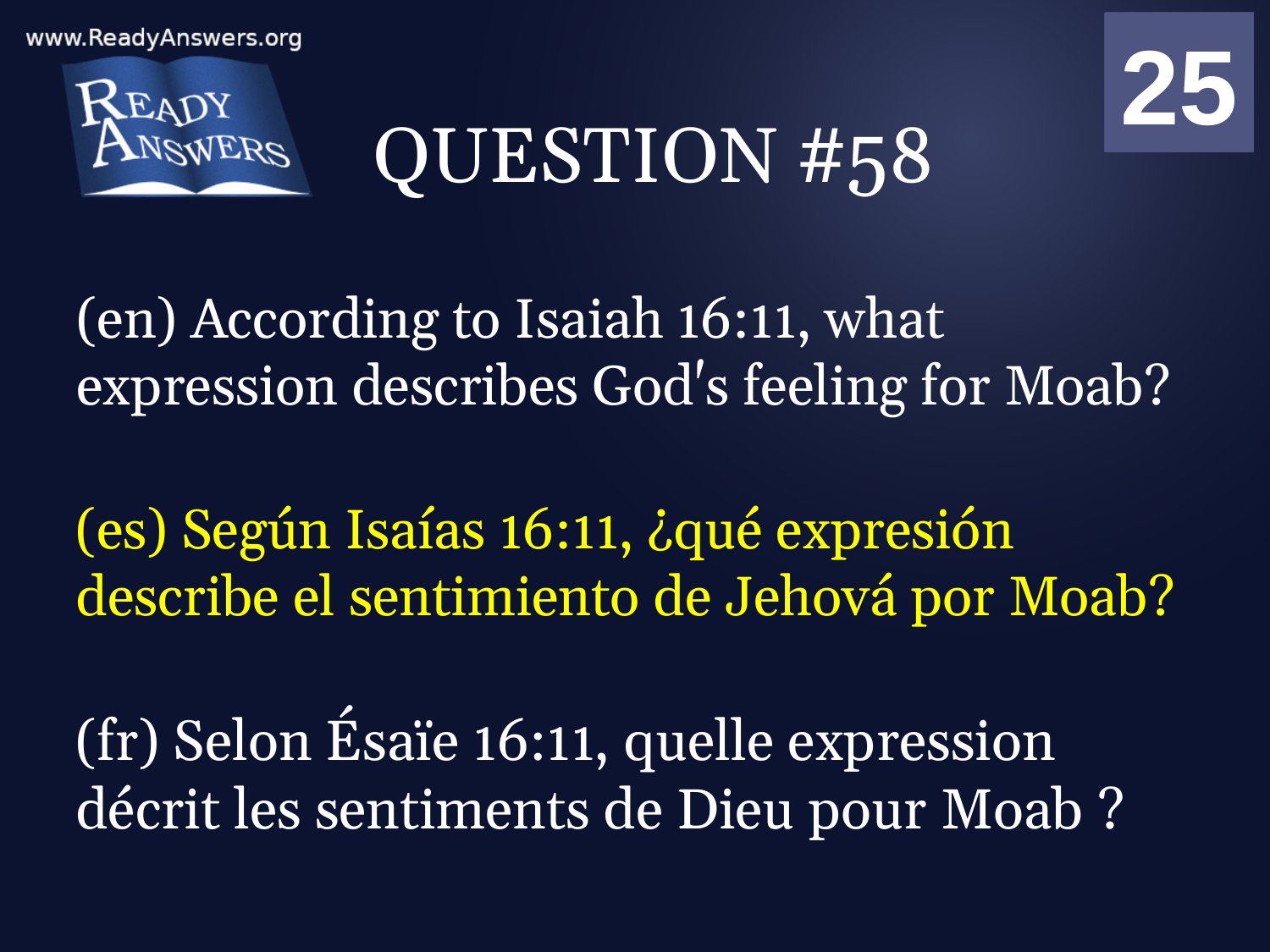

01
02
03
04
05
06
07
08
09
10
11
12
13
14
15
16
17
18
19
20
21
22
23
24
25
00
# QUESTION #58
(en) According to Isaiah 16:11, what expression describes God's feeling for Moab?
(es) Según Isaías 16:11, ¿qué expresión describe el sentimiento de Jehová por Moab?
(fr) Selon Ésaïe 16:11, quelle expression décrit les sentiments de Dieu pour Moab ?